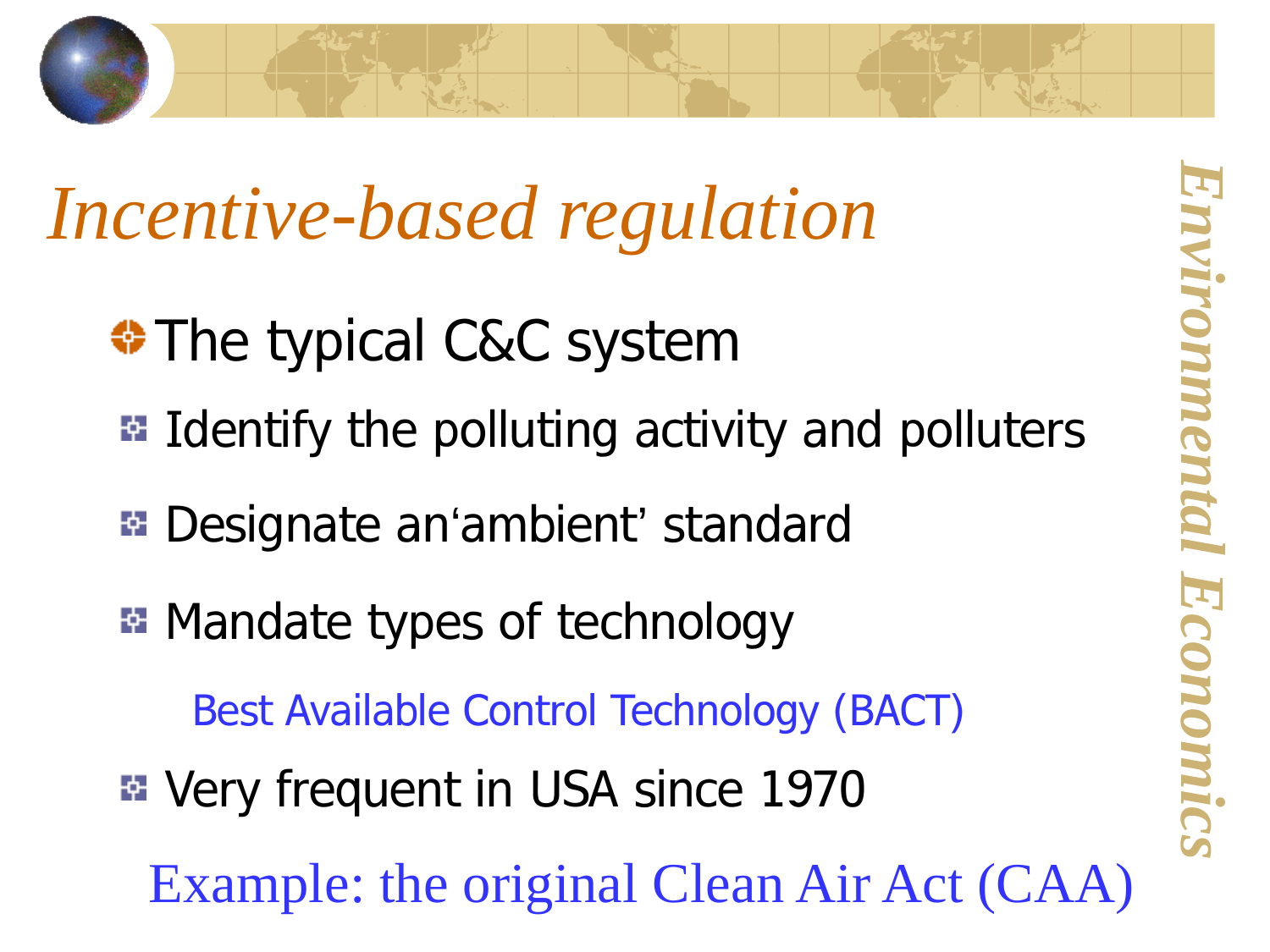

# Incentive-based regulation
The typical C&C system
 Identify the polluting activity and polluters
 Designate an‘ambient’ standard
 Mandate types of technology
Best Available Control Technology (BACT)
 Very frequent in USA since 1970
Example: the original Clean Air Act (CAA)